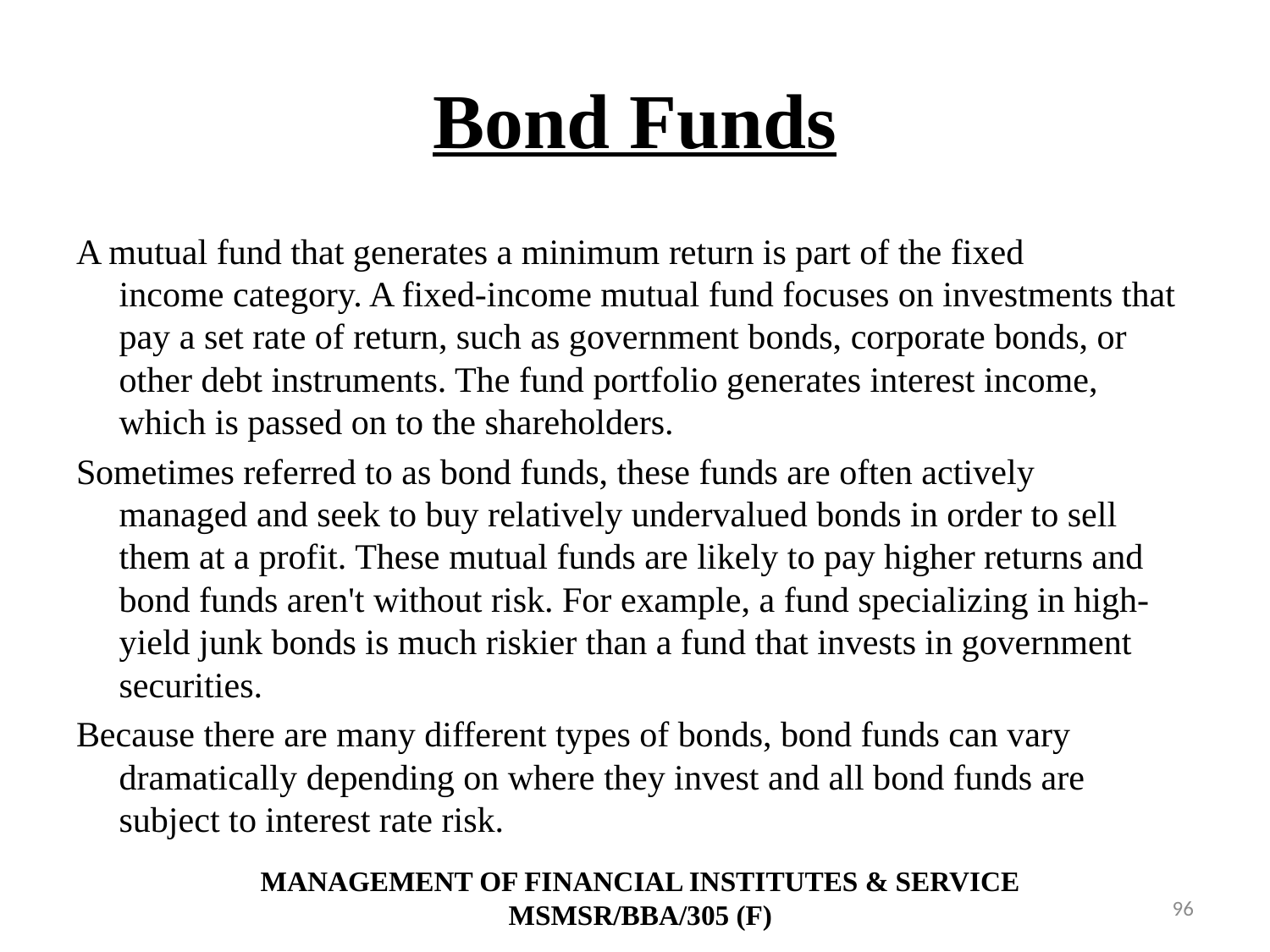

# Bond Funds
A mutual fund that generates a minimum return is part of the fixed income category. A fixed-income mutual fund focuses on investments that pay a set rate of return, such as government bonds, corporate bonds, or other debt instruments. The fund portfolio generates interest income, which is passed on to the shareholders.
Sometimes referred to as bond funds, these funds are often actively managed and seek to buy relatively undervalued bonds in order to sell them at a profit. These mutual funds are likely to pay higher returns and bond funds aren't without risk. For example, a fund specializing in high-yield junk bonds is much riskier than a fund that invests in government securities.
Because there are many different types of bonds, bond funds can vary dramatically depending on where they invest and all bond funds are subject to interest rate risk.

MANAGEMENT OF FINANCIAL INSTITUTES & SERVICE
MSMSR/BBA/305 (F)
96